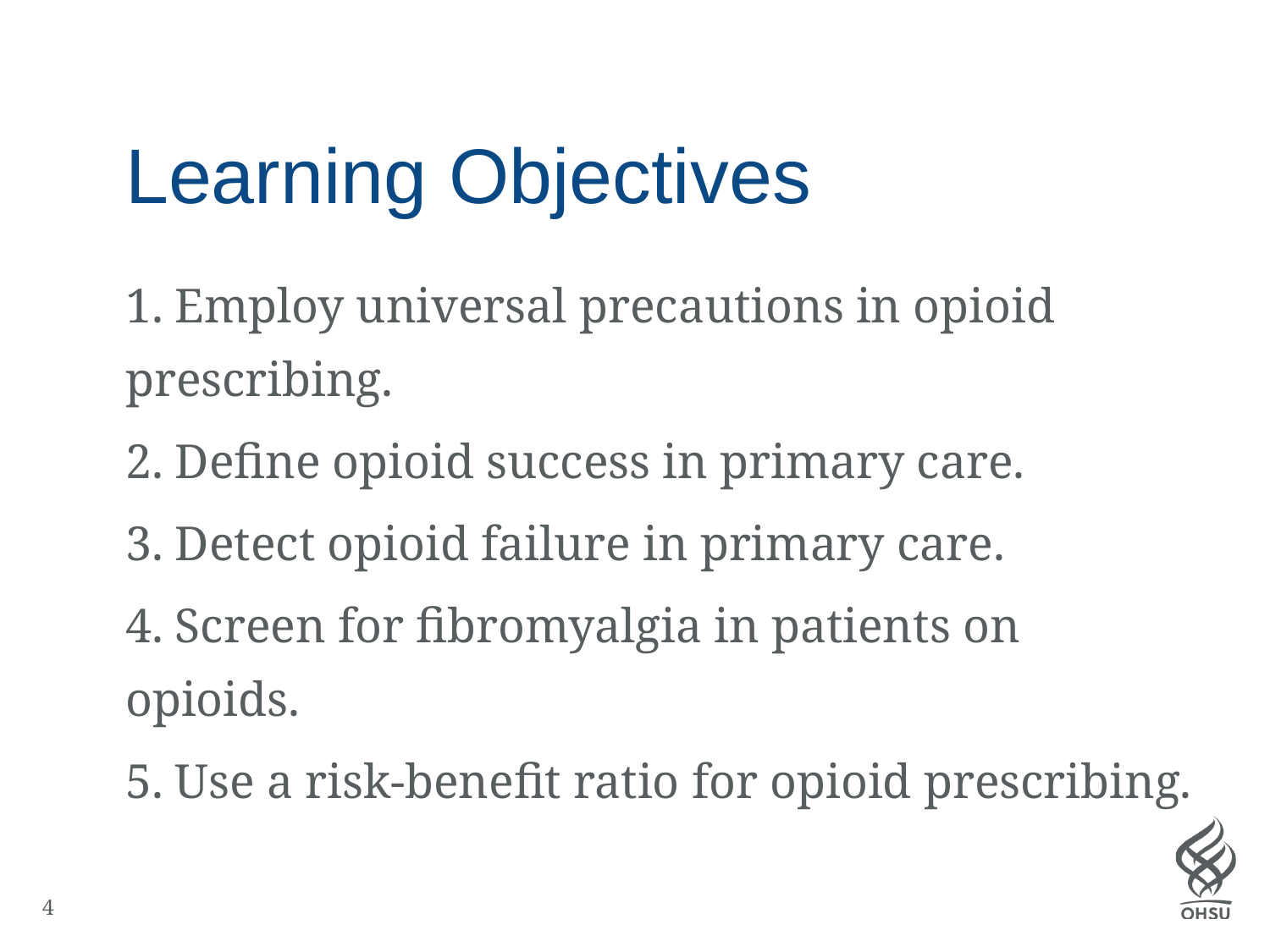

# Learning Objectives
1. Employ universal precautions in opioid prescribing.
2. Define opioid success in primary care.
3. Detect opioid failure in primary care.
4. Screen for fibromyalgia in patients on opioids.
5. Use a risk-benefit ratio for opioid prescribing.